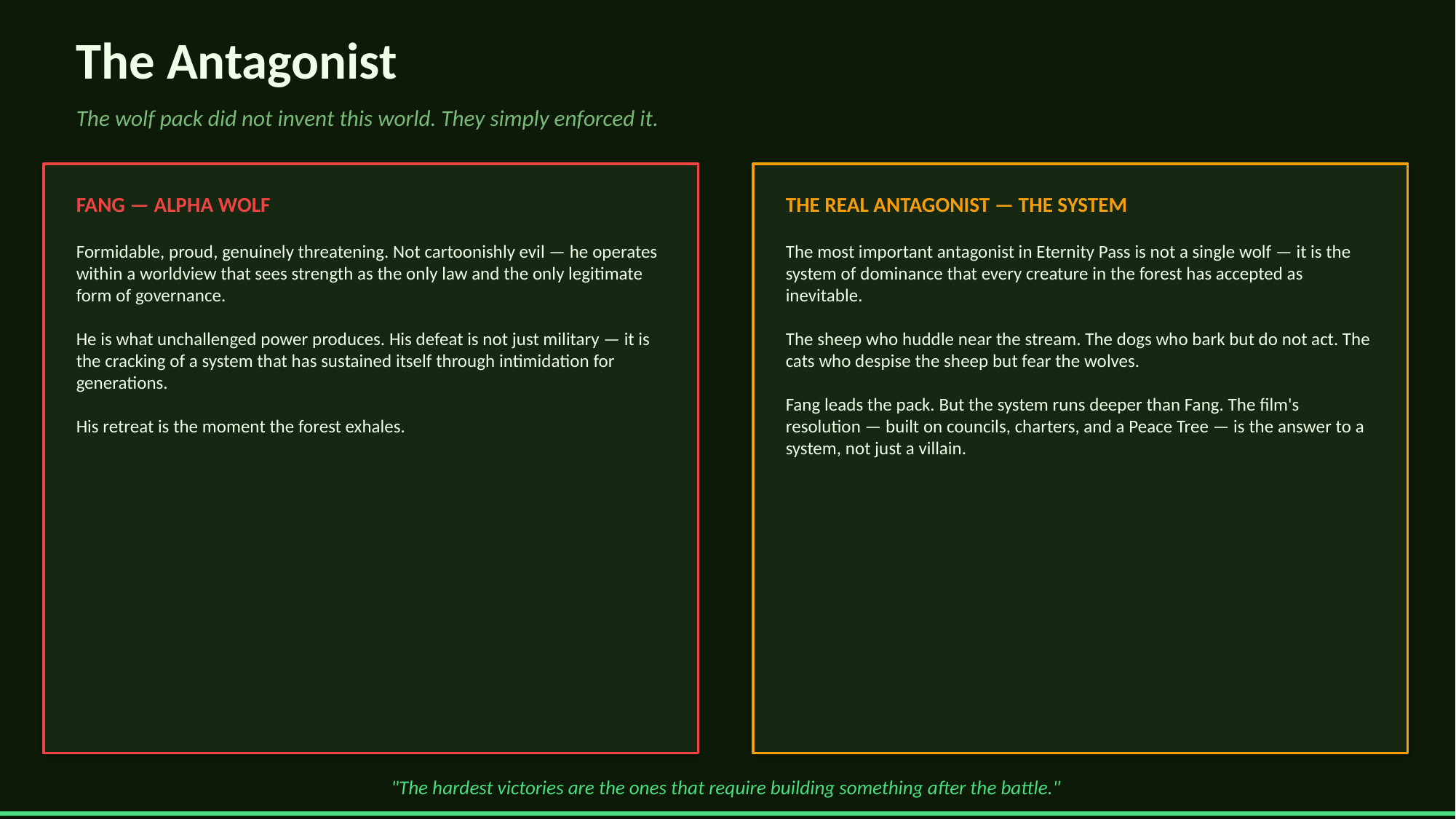

The Antagonist
The wolf pack did not invent this world. They simply enforced it.

FANG — ALPHA WOLF
THE REAL ANTAGONIST — THE SYSTEM
Formidable, proud, genuinely threatening. Not cartoonishly evil — he operates within a worldview that sees strength as the only law and the only legitimate form of governance.

He is what unchallenged power produces. His defeat is not just military — it is the cracking of a system that has sustained itself through intimidation for generations.

His retreat is the moment the forest exhales.
The most important antagonist in Eternity Pass is not a single wolf — it is the system of dominance that every creature in the forest has accepted as inevitable.

The sheep who huddle near the stream. The dogs who bark but do not act. The cats who despise the sheep but fear the wolves.

Fang leads the pack. But the system runs deeper than Fang. The film's resolution — built on councils, charters, and a Peace Tree — is the answer to a system, not just a villain.
"The hardest victories are the ones that require building something after the battle."